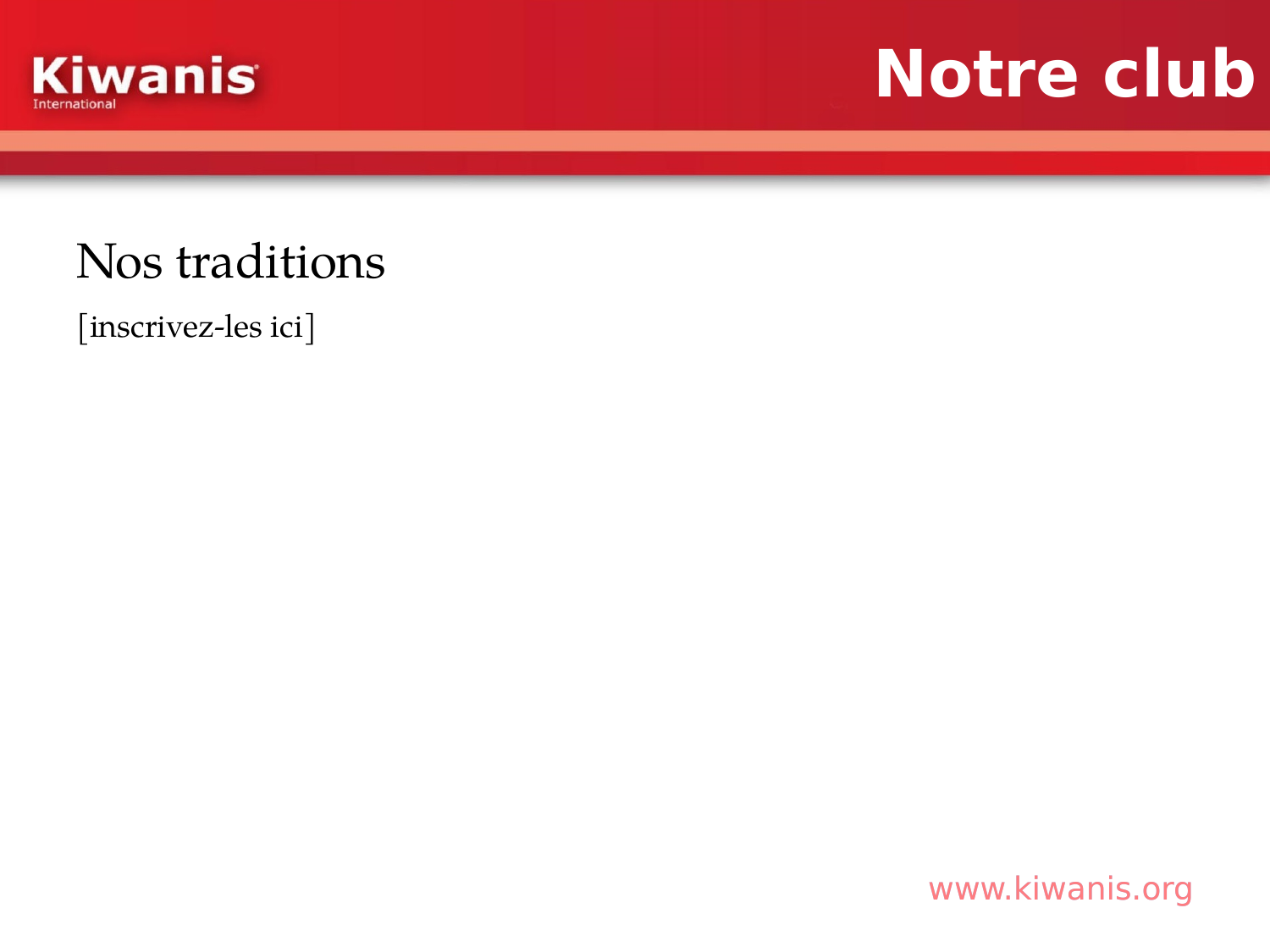

# Notre club
Nos traditions
[inscrivez-les ici]